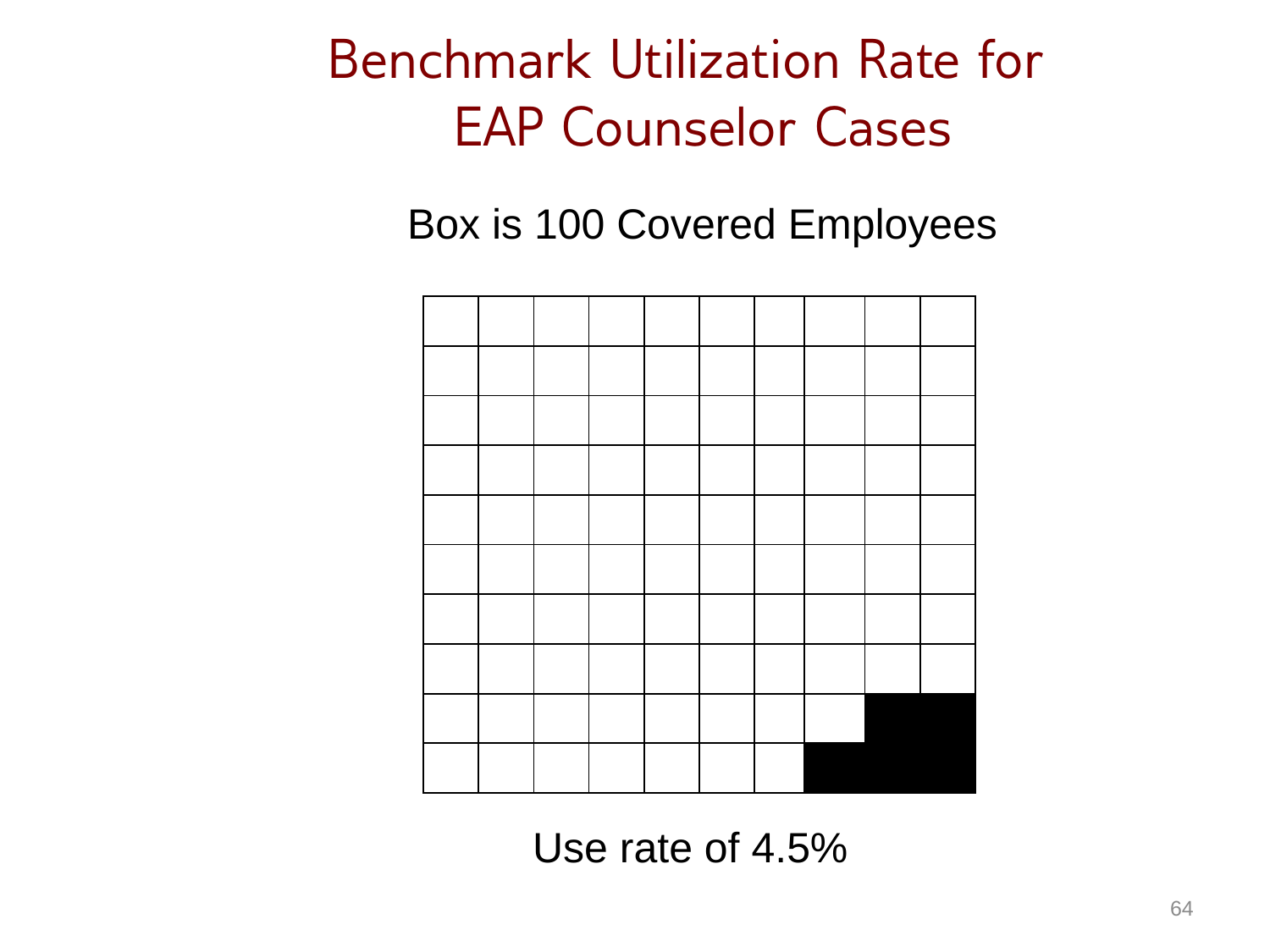

# Benchmark Utilization Rate for EAP Counselor Cases
Box is 100 Covered Employees
|  |  |  |  |  |  |  |  |  |  |
| --- | --- | --- | --- | --- | --- | --- | --- | --- | --- |
|  |  |  |  |  |  |  |  |  |  |
|  |  |  |  |  |  |  |  |  |  |
|  |  |  |  |  |  |  |  |  |  |
|  |  |  |  |  |  |  |  |  |  |
|  |  |  |  |  |  |  |  |  |  |
|  |  |  |  |  |  |  |  |  |  |
|  |  |  |  |  |  |  |  |  |  |
|  |  |  |  |  |  |  |  |  |  |
|  |  |  |  |  |  |  |  |  |  |
Use rate of 4.5%
64